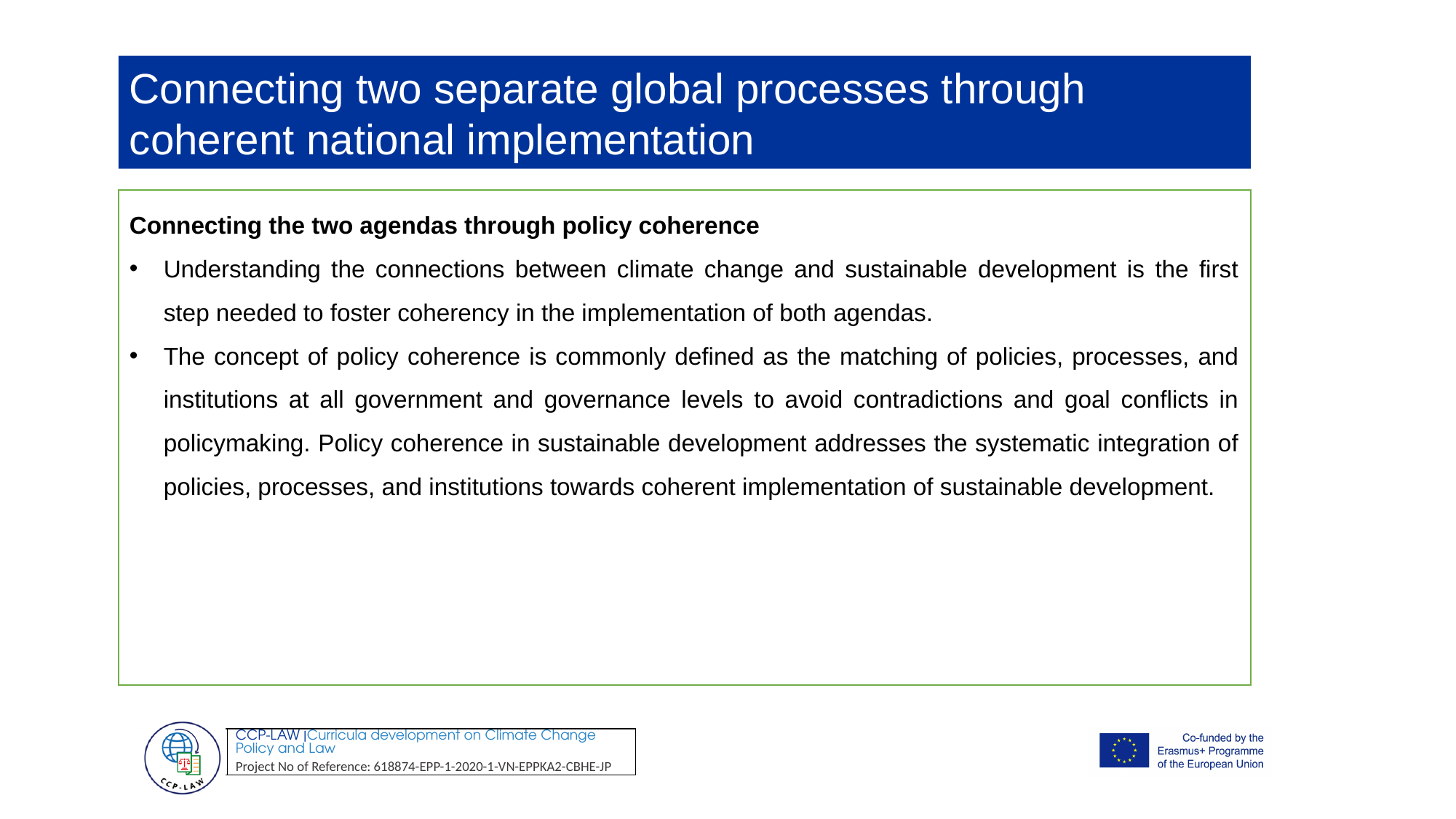

Connecting two separate global processes through coherent national implementation
Connecting the two agendas through policy coherence
Understanding the connections between climate change and sustainable development is the first step needed to foster coherency in the implementation of both agendas.
The concept of policy coherence is commonly defined as the matching of policies, processes, and institutions at all government and governance levels to avoid contradictions and goal conflicts in policymaking. Policy coherence in sustainable development addresses the systematic integration of policies, processes, and institutions towards coherent implementation of sustainable development.